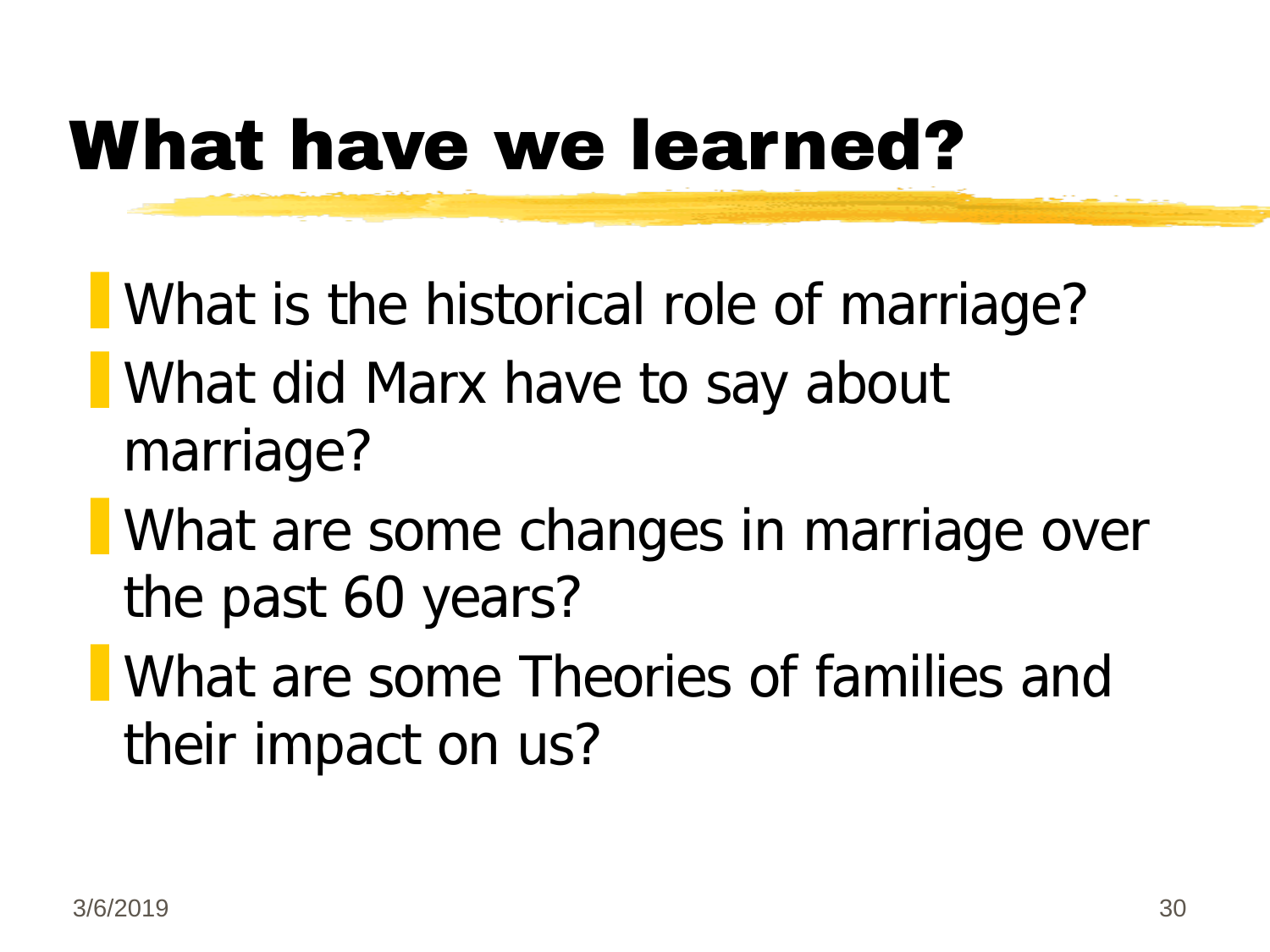

# What have we learned?
What is the historical role of marriage?
What did Marx have to say about marriage?
What are some changes in marriage over the past 60 years?
What are some Theories of families and their impact on us?
3/6/2019
30